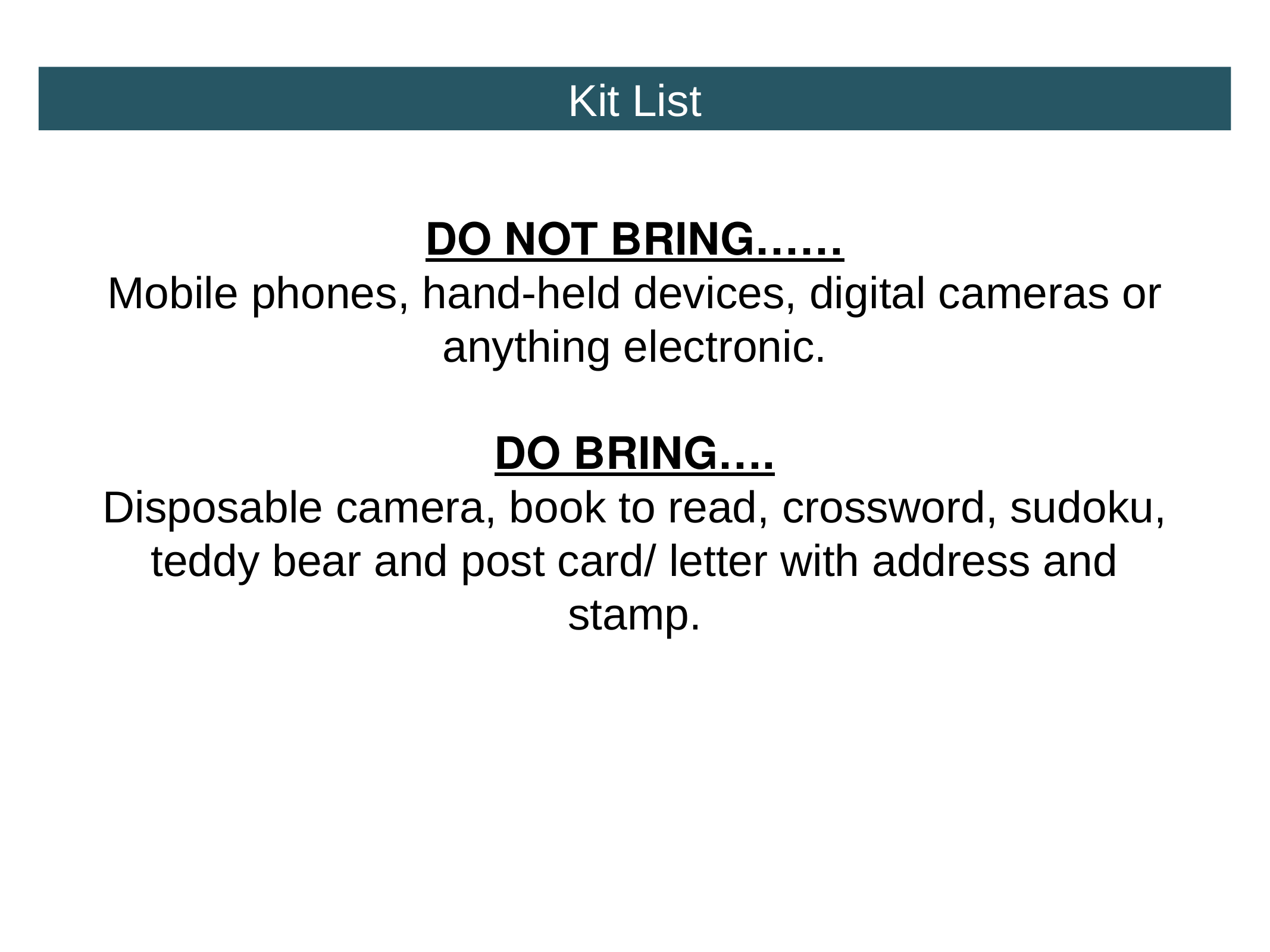

Kit List
DO NOT BRING……
Mobile phones, hand-held devices, digital cameras or anything electronic.

DO BRING….
Disposable camera, book to read, crossword, sudoku, teddy bear and post card/ letter with address and stamp.